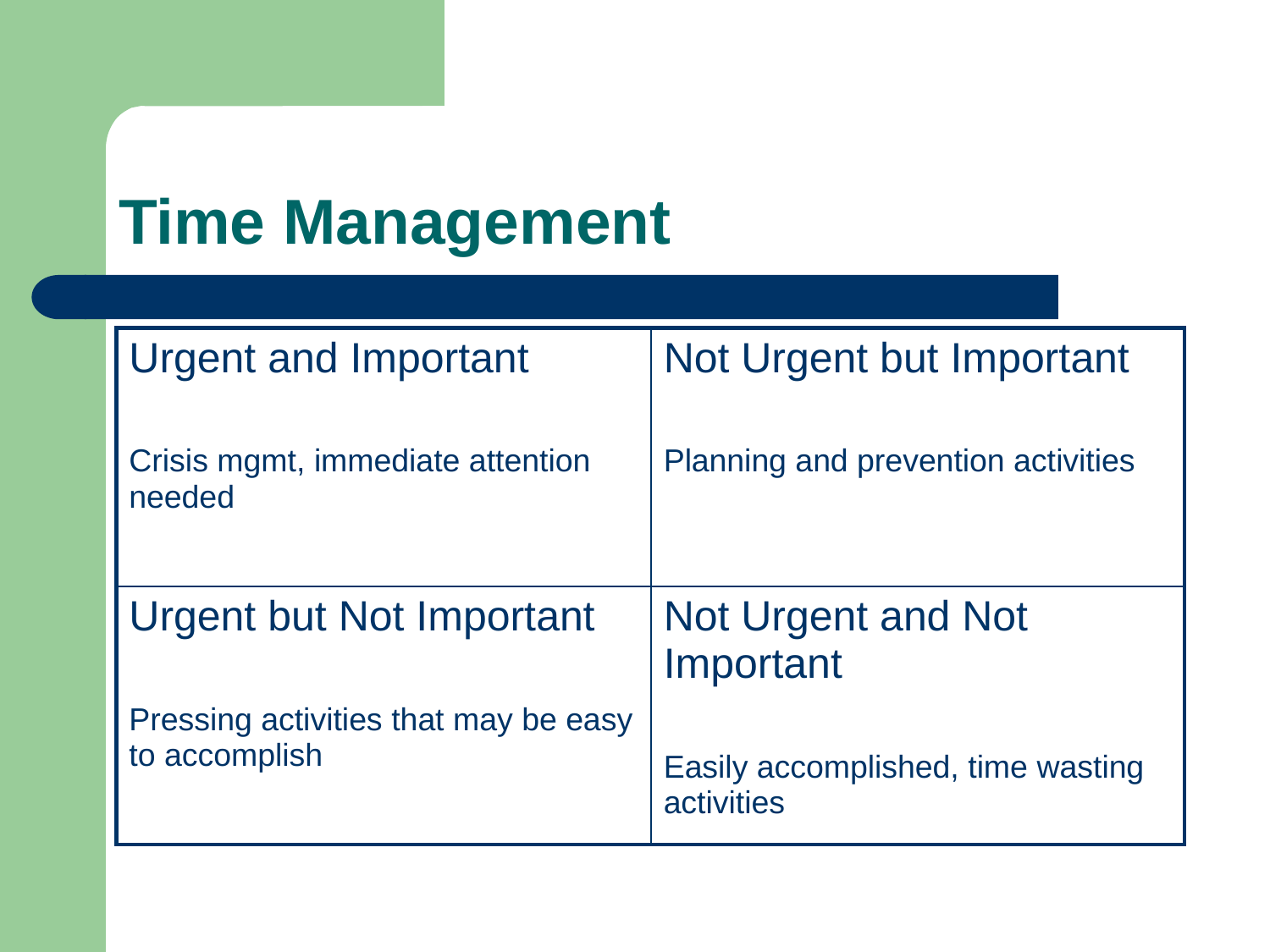

# Time Management
| Urgent and Important Crisis mgmt, immediate attention needed | Not Urgent but Important Planning and prevention activities |
| --- | --- |
| Urgent but Not Important Pressing activities that may be easy to accomplish | Not Urgent and Not Important Easily accomplished, time wasting activities |